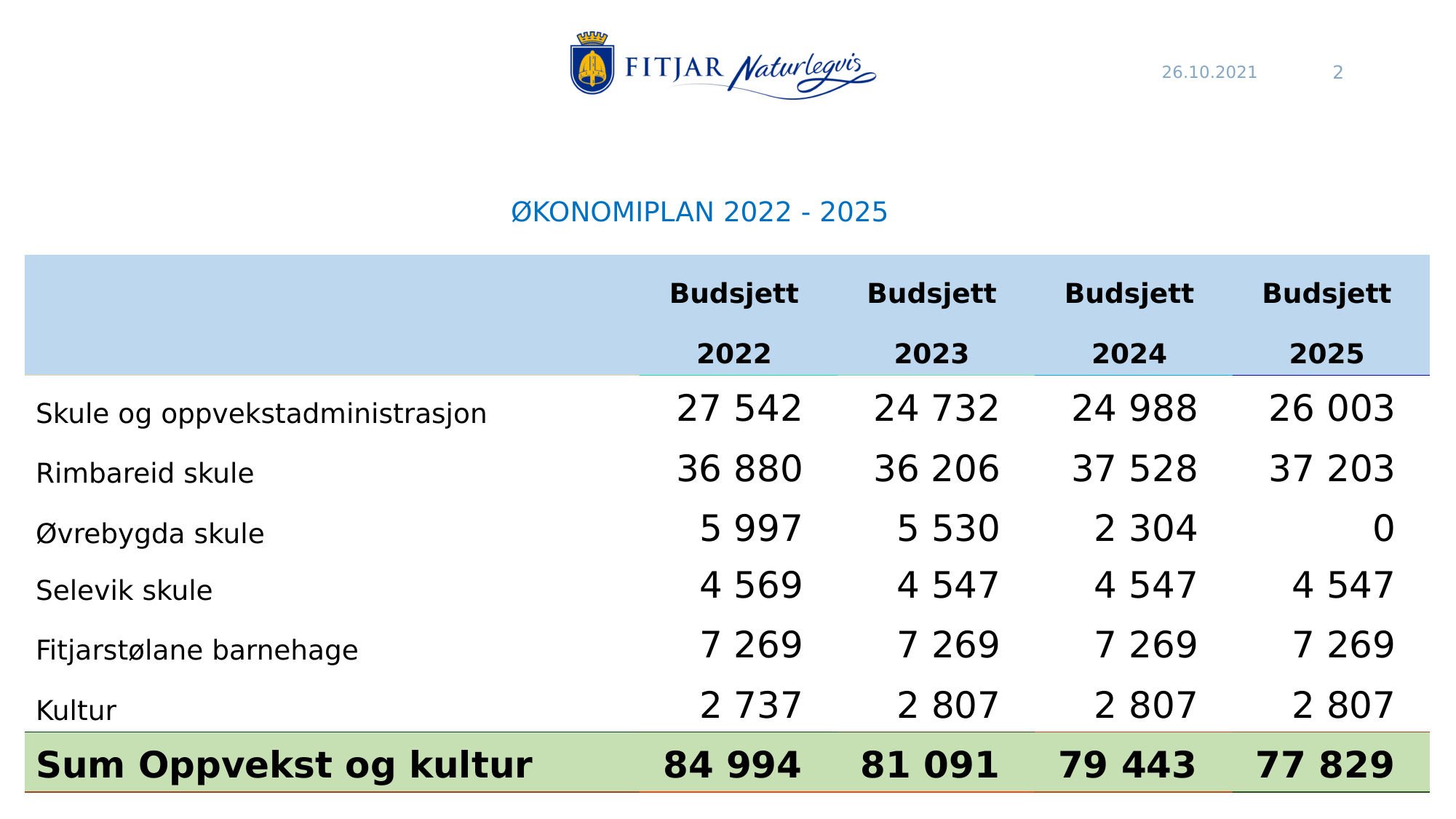

26.10.2021
2
ØKONOMIPLAN 2022 - 2025
|  | Budsjett | Budsjett | Budsjett | Budsjett |
| --- | --- | --- | --- | --- |
|  | 2022 | 2023 | 2024 | 2025 |
| Skule og oppvekstadministrasjon | 27 542 | 24 732 | 24 988 | 26 003 |
| Rimbareid skule | 36 880 | 36 206 | 37 528 | 37 203 |
| Øvrebygda skule | 5 997 | 5 530 | 2 304 | 0 |
| Selevik skule | 4 569 | 4 547 | 4 547 | 4 547 |
| Fitjarstølane barnehage | 7 269 | 7 269 | 7 269 | 7 269 |
| Kultur | 2 737 | 2 807 | 2 807 | 2 807 |
| Sum Oppvekst og kultur | 84 994 | 81 091 | 79 443 | 77 829 |